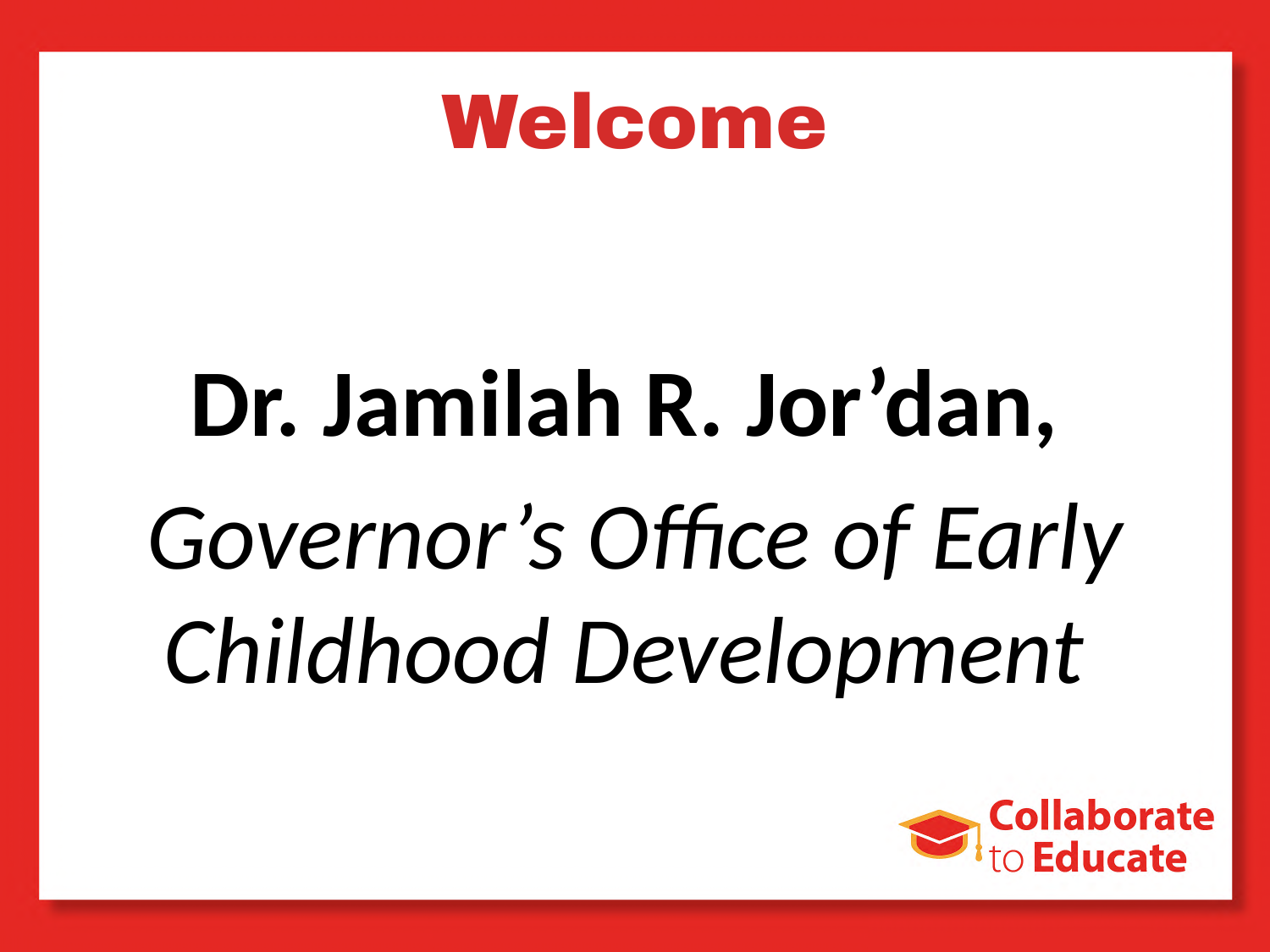

# Welcome

Dr. Jamilah R. Jor’dan,
Governor’s Office of Early Childhood Development